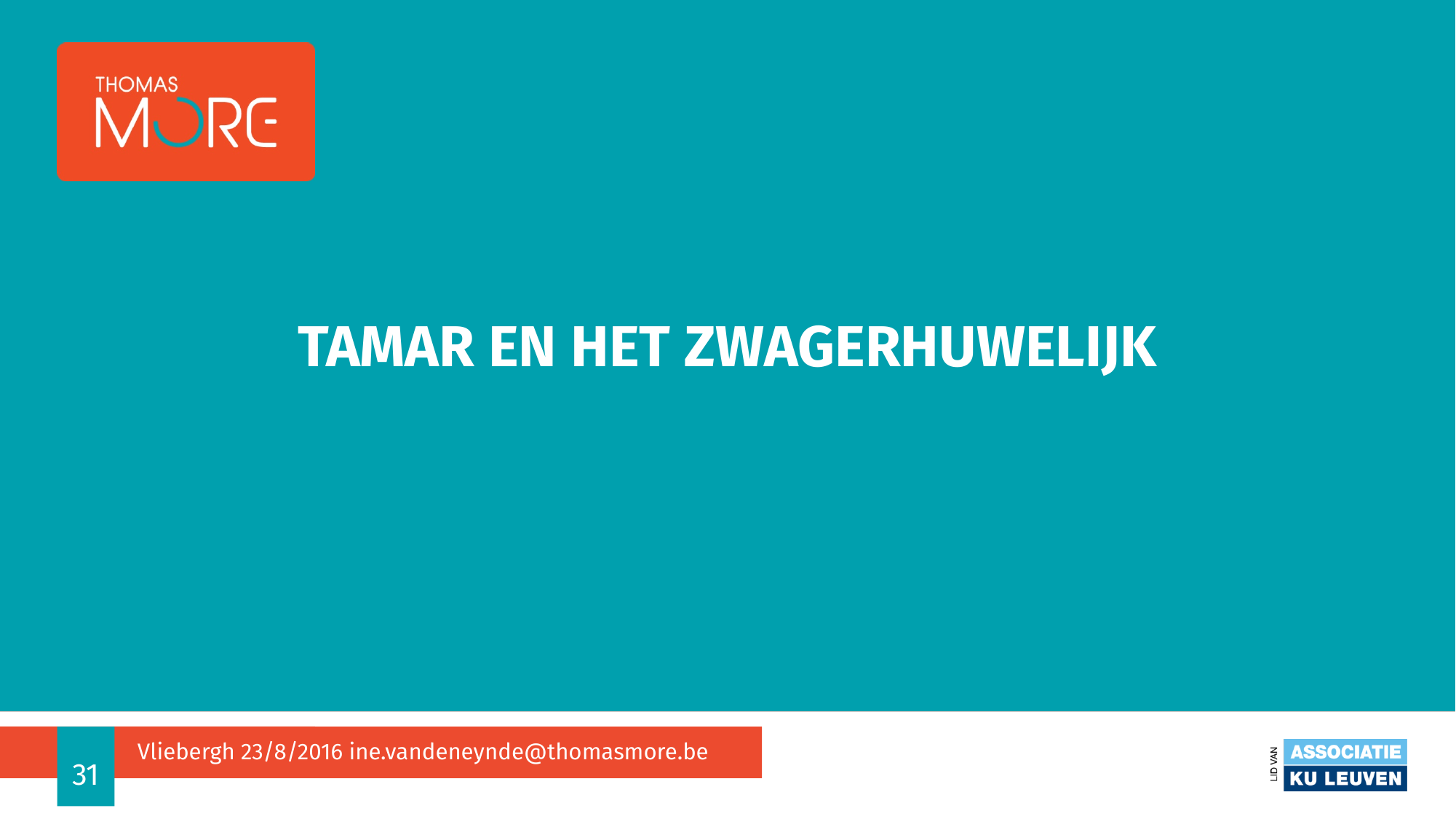

# Tamar en het zwagerhuwelijk

31
Vliebergh 23/8/2016 ine.vandeneynde@thomasmore.be